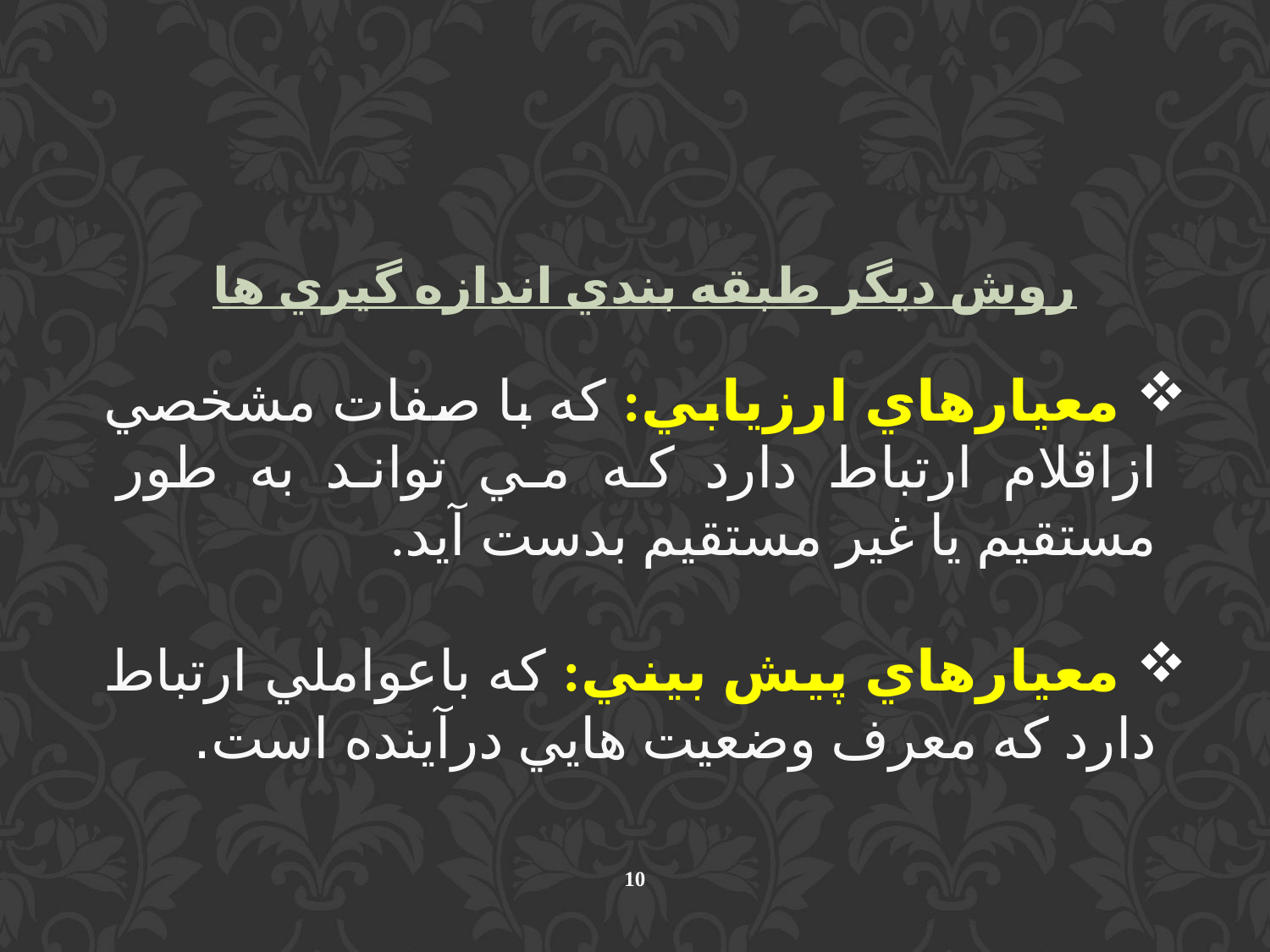

روش ديگر طبقه بندي اندازه گيري ها

 معيارهاي ارزيابي: كه با صفات مشخصي ازاقلام ارتباط دارد كه مي تواند به طور مستقيم يا غير مستقيم بدست آيد.

 معيارهاي پيش بيني: كه باعواملي ارتباط دارد كه معرف وضعيت هايي درآينده است.
10